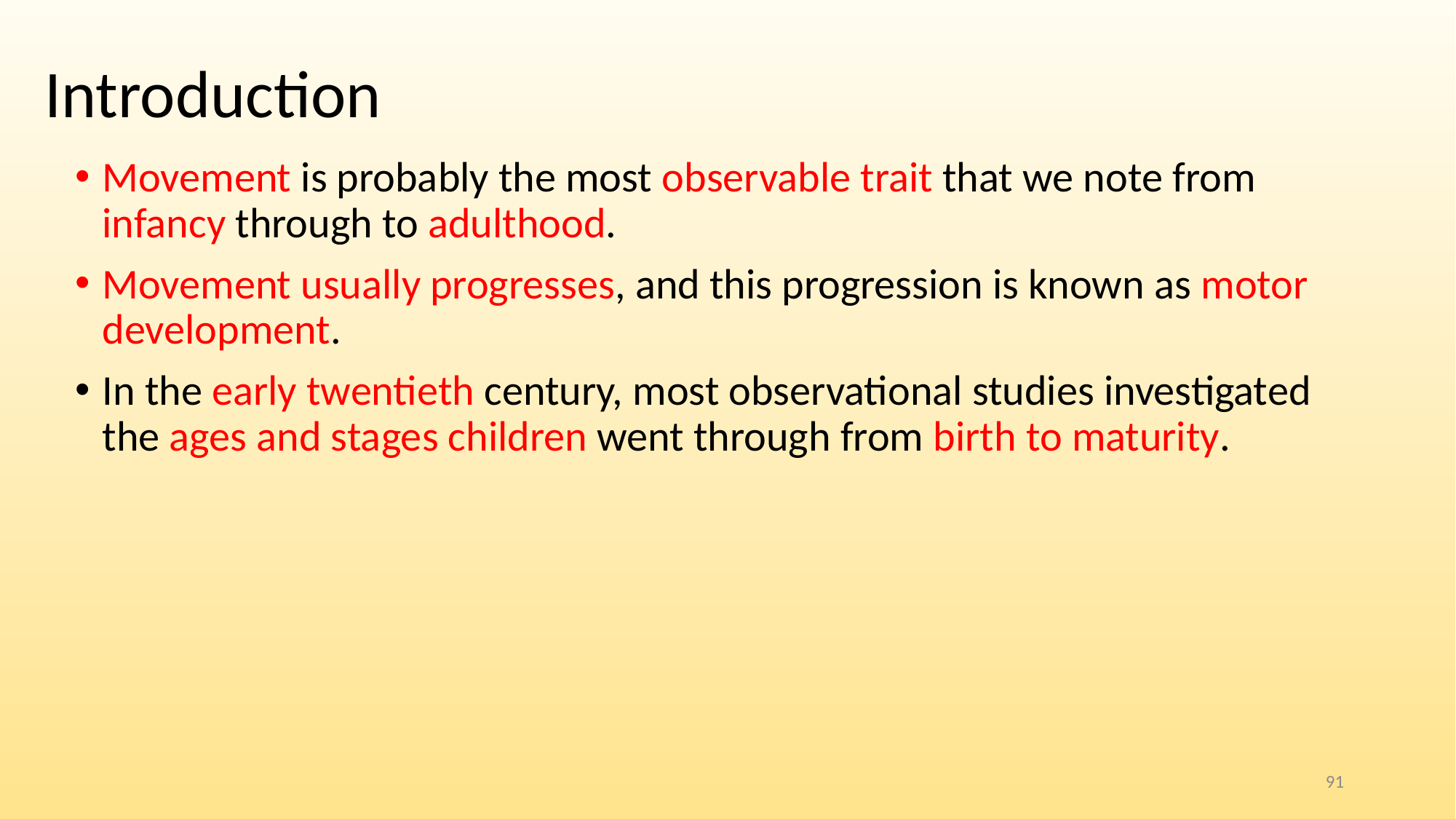

# Introduction
Movement is probably the most observable trait that we note from infancy through to adulthood.
Movement usually progresses, and this progression is known as motor development.
In the early twentieth century, most observational studies investigated the ages and stages children went through from birth to maturity.

91